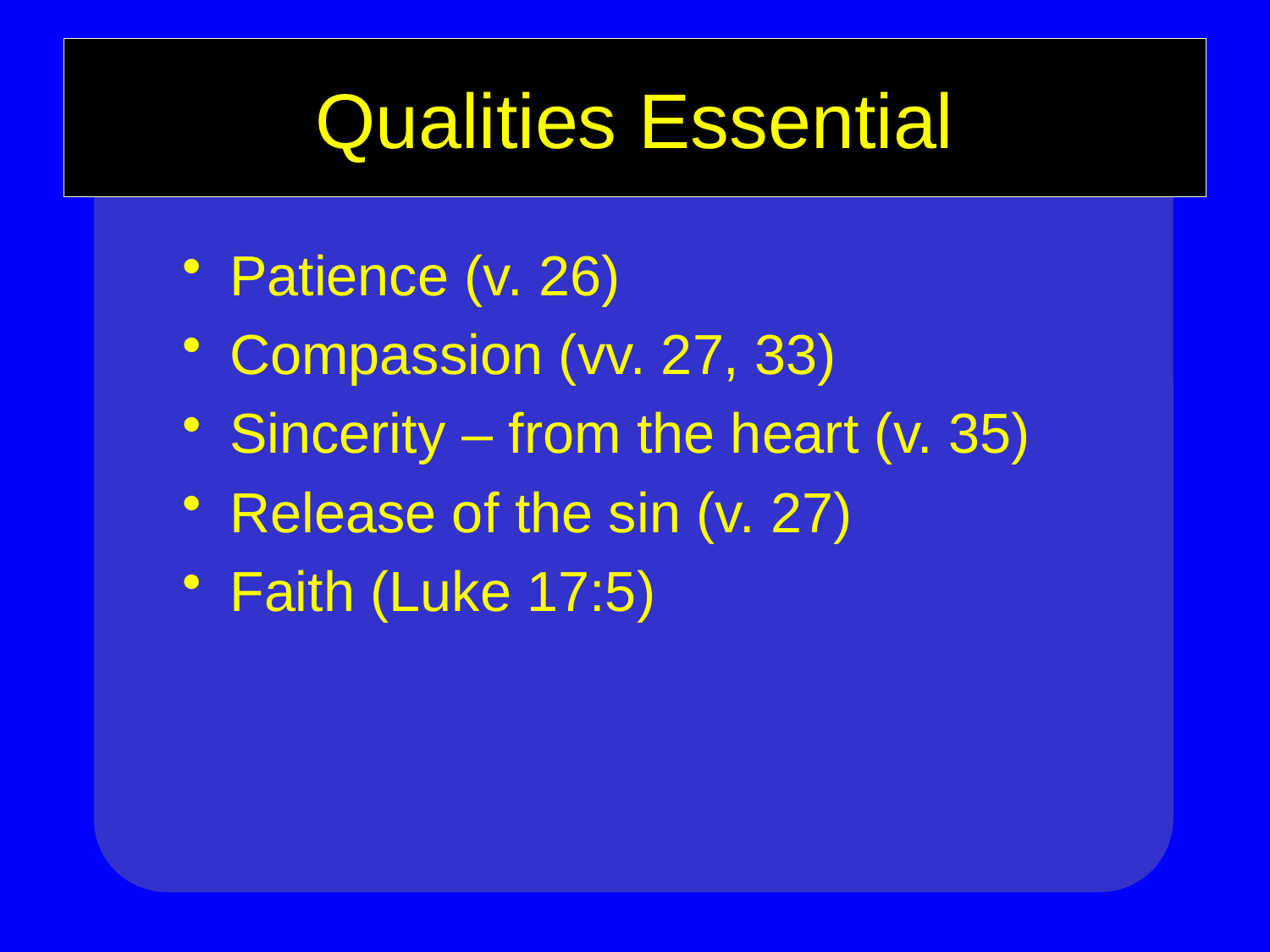

# Qualities Essential
Patience (v. 26)
Compassion (vv. 27, 33)
Sincerity – from the heart (v. 35)
Release of the sin (v. 27)
Faith (Luke 17:5)